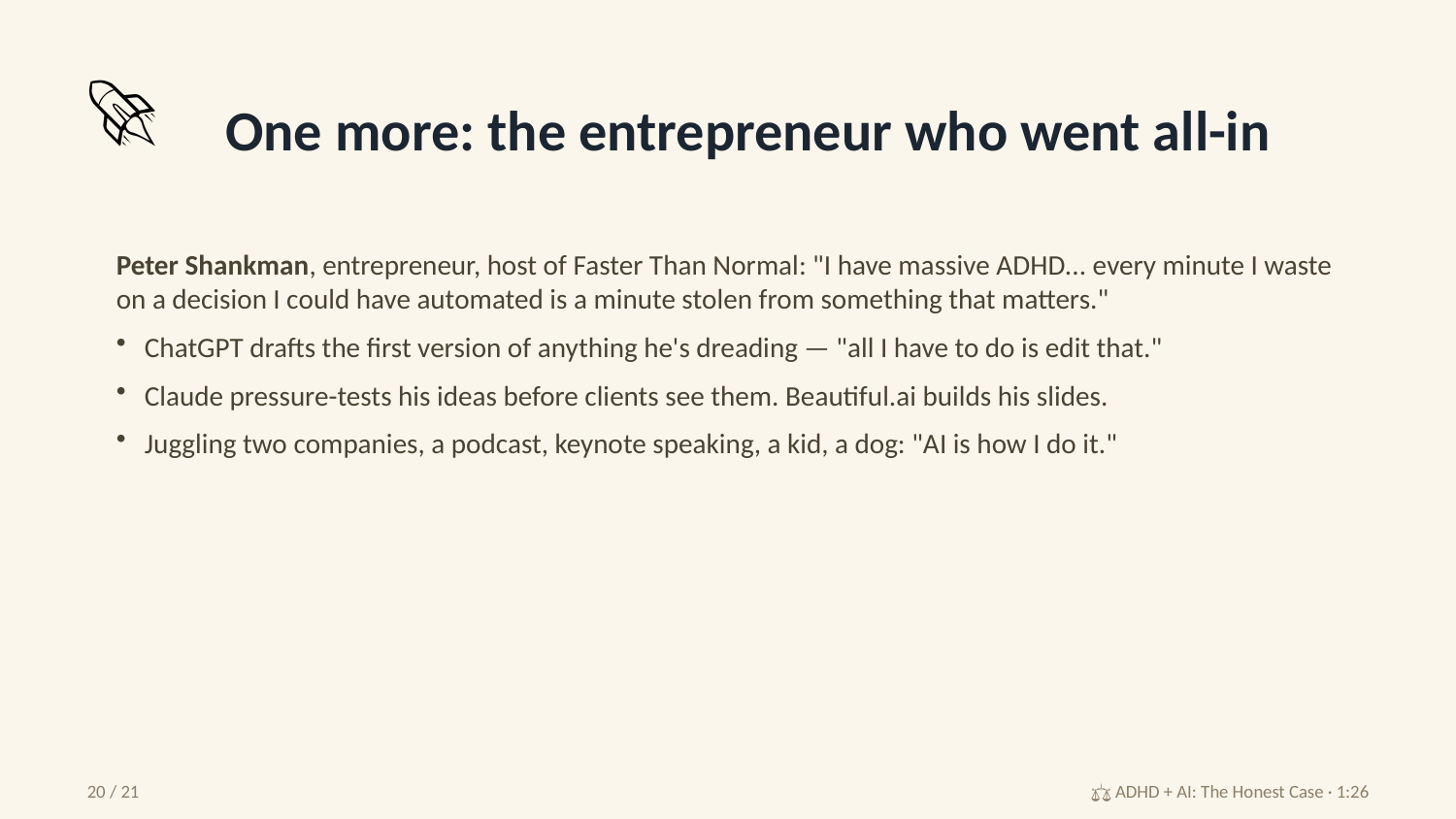

🚀
One more: the entrepreneur who went all-in
Peter Shankman, entrepreneur, host of Faster Than Normal: "I have massive ADHD... every minute I waste on a decision I could have automated is a minute stolen from something that matters."
ChatGPT drafts the first version of anything he's dreading — "all I have to do is edit that."
Claude pressure-tests his ideas before clients see them. Beautiful.ai builds his slides.
Juggling two companies, a podcast, keynote speaking, a kid, a dog: "AI is how I do it."
20 / 21
⚖️ ADHD + AI: The Honest Case · 1:26